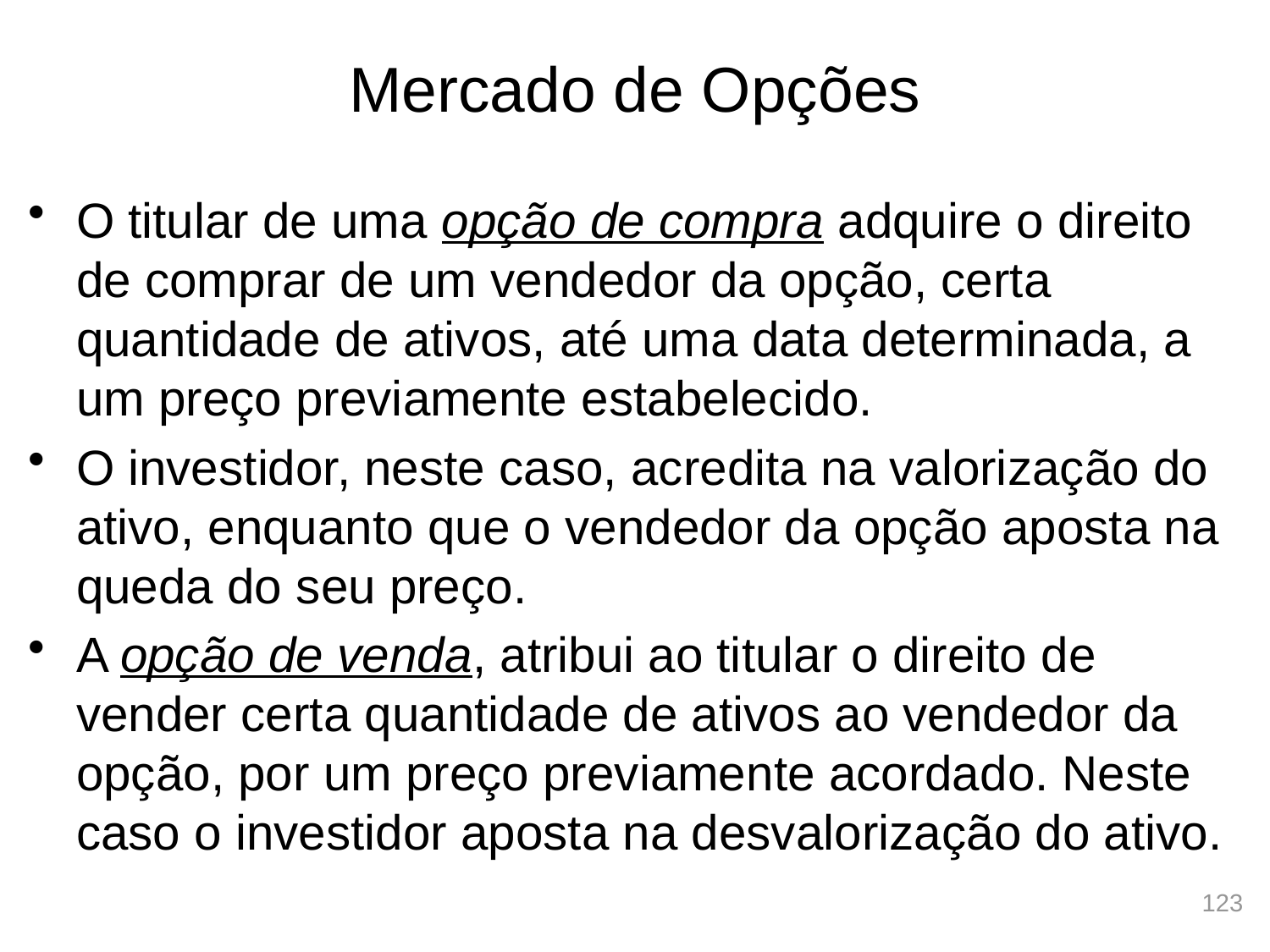

# Mercado de Opções
O titular de uma opção de compra adquire o direito de comprar de um vendedor da opção, certa quantidade de ativos, até uma data determinada, a um preço previamente estabelecido.
O investidor, neste caso, acredita na valorização do ativo, enquanto que o vendedor da opção aposta na queda do seu preço.
A opção de venda, atribui ao titular o direito de vender certa quantidade de ativos ao vendedor da opção, por um preço previamente acordado. Neste caso o investidor aposta na desvalorização do ativo.
123